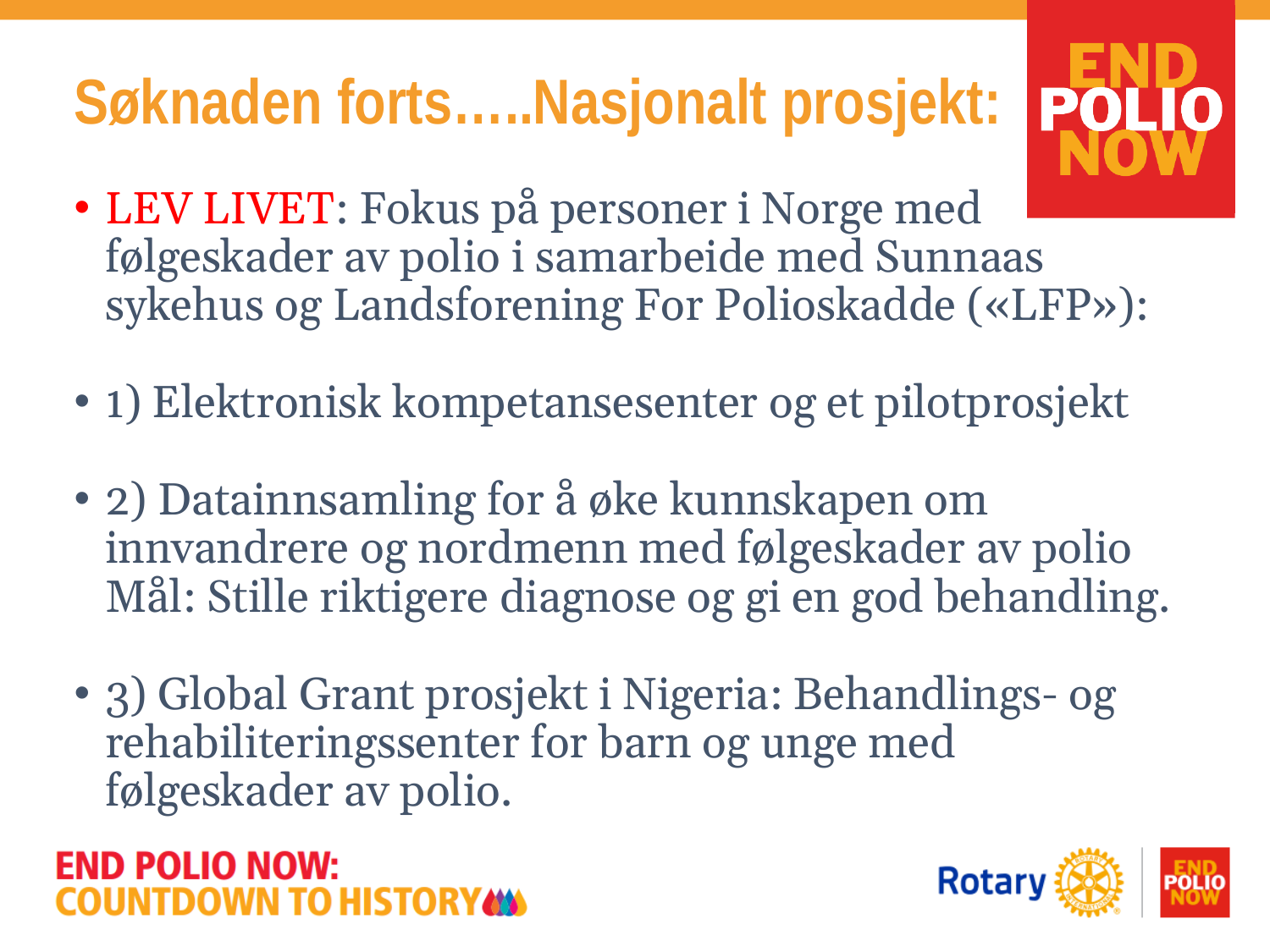

# Søknaden forts…..Nasjonalt prosjekt:
LEV LIVET: Fokus på personer i Norge med følgeskader av polio i samarbeide med Sunnaas sykehus og Landsforening For Polioskadde («LFP»):

1) Elektronisk kompetansesenter og et pilotprosjekt

2) Datainnsamling for å øke kunnskapen om innvandrere og nordmenn med følgeskader av polio Mål: Stille riktigere diagnose og gi en god behandling.

3) Global Grant prosjekt i Nigeria: Behandlings- og rehabiliteringssenter for barn og unge med følgeskader av polio.